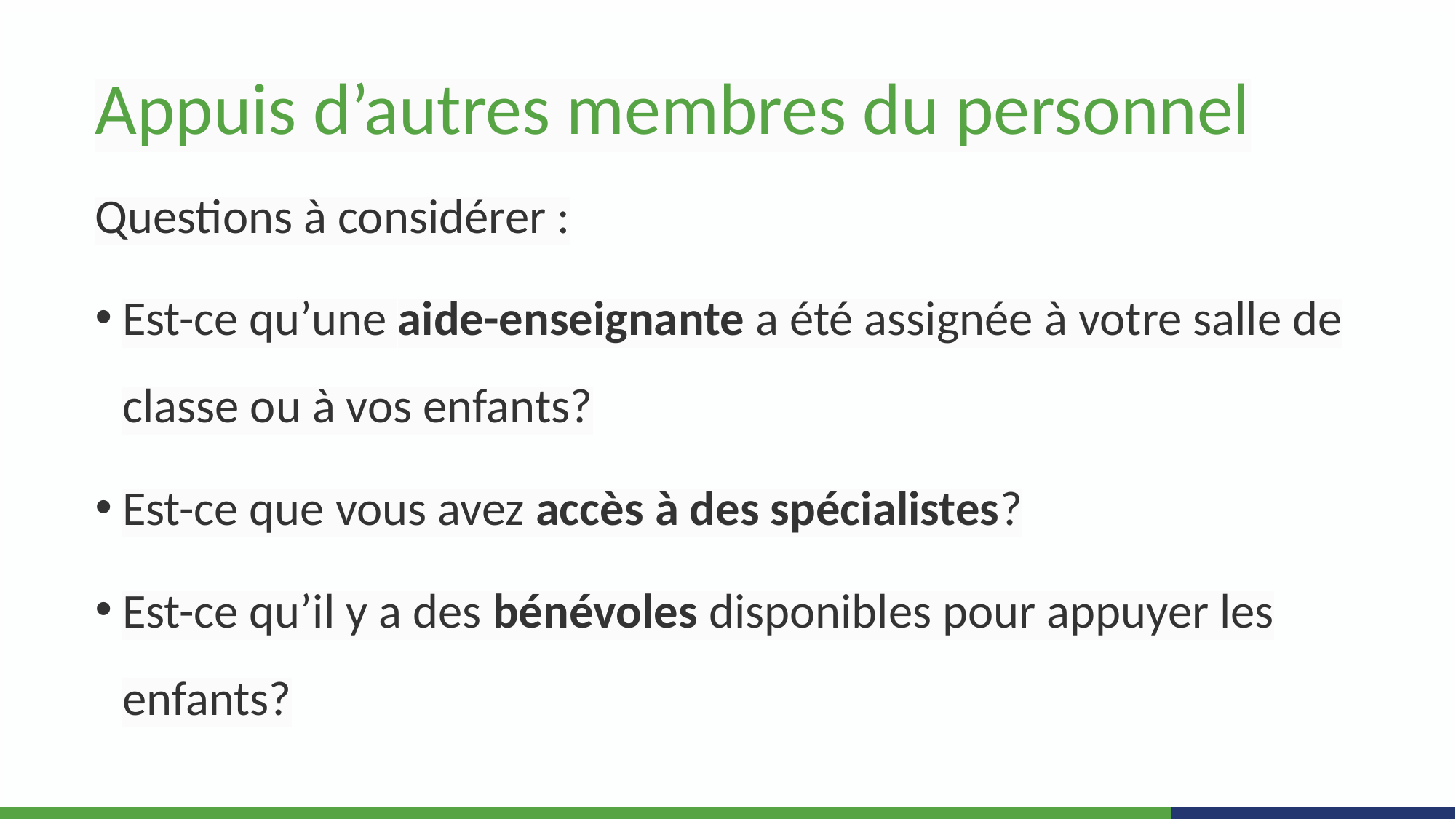

# Appuis d’autres membres du personnel
Questions à considérer :
Est-ce qu’une aide-enseignante a été assignée à votre salle de classe ou à vos enfants?
Est-ce que vous avez accès à des spécialistes?
Est-ce qu’il y a des bénévoles disponibles pour appuyer les enfants?